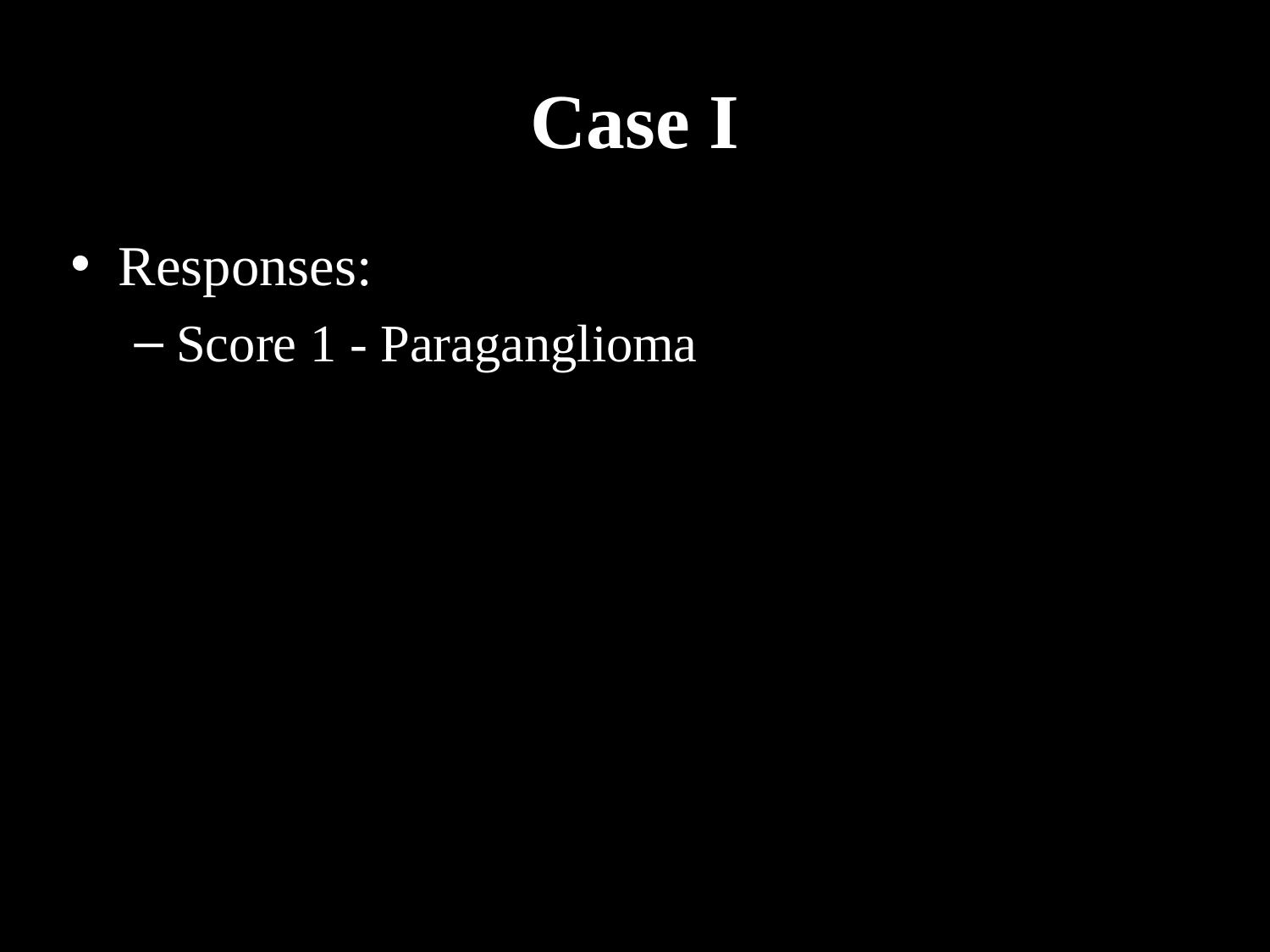

# Case I
Responses:
Score 1 - Paraganglioma